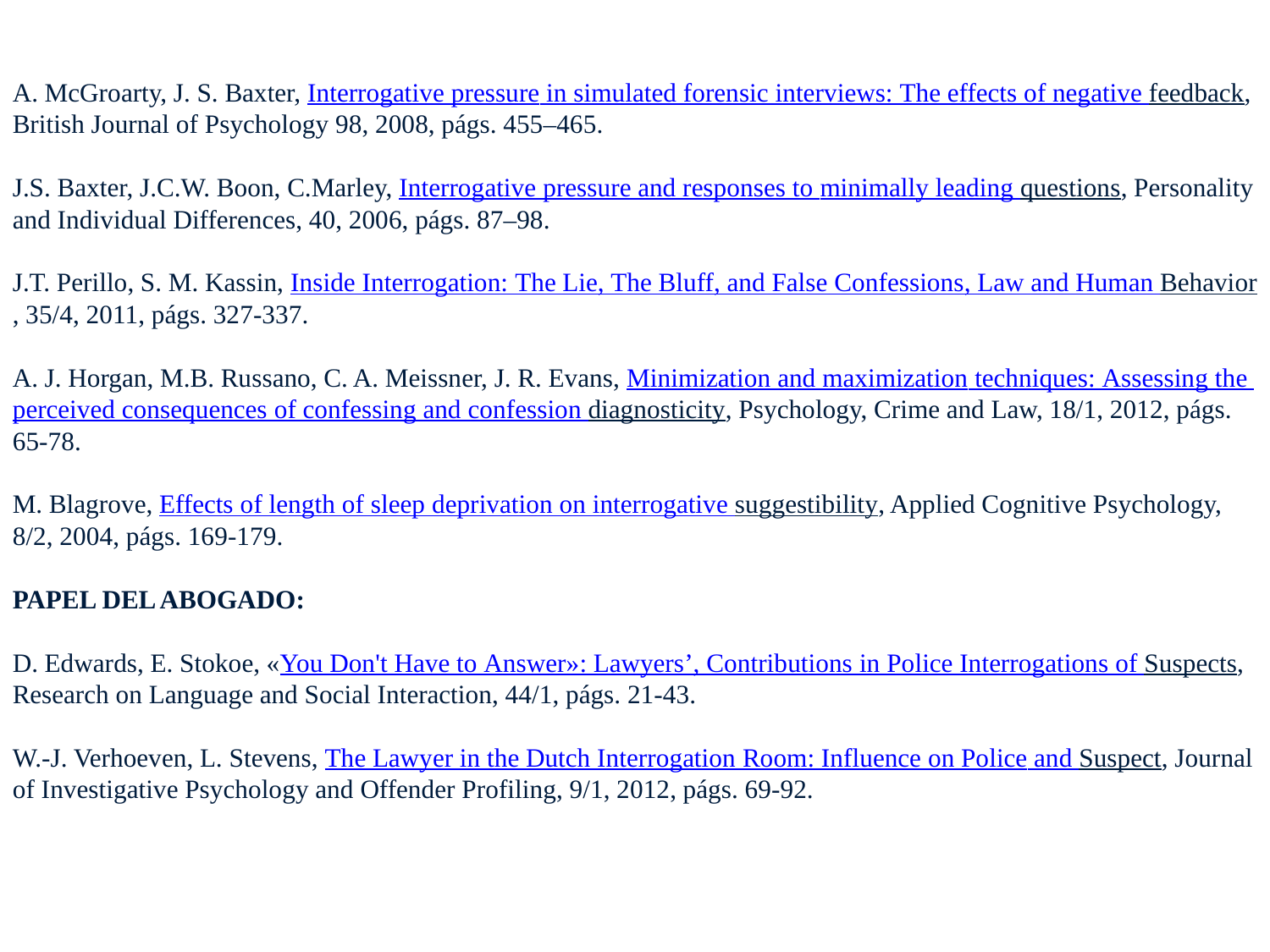

A. McGroarty, J. S. Baxter, Interrogative pressure in simulated forensic interviews: The effects of negative feedback, British Journal of Psychology 98, 2008, págs. 455–465.

J.S. Baxter, J.C.W. Boon, C.Marley, Interrogative pressure and responses to minimally leading questions, Personality and Individual Differences, 40, 2006, págs. 87–98.

J.T. Perillo, S. M. Kassin, Inside Interrogation: The Lie, The Bluff, and False Confessions, Law and Human Behavior, 35/4, 2011, págs. 327-337.

A. J. Horgan, M.B. Russano, C. A. Meissner, J. R. Evans, Minimization and maximization techniques: Assessing the perceived consequences of confessing and confession diagnosticity, Psychology, Crime and Law, 18/1, 2012, págs. 65-78.

M. Blagrove, Effects of length of sleep deprivation on interrogative suggestibility, Applied Cognitive Psychology, 8/2, 2004, págs. 169-179.

PAPEL DEL ABOGADO:

D. Edwards, E. Stokoe, «You Don't Have to Answer»: Lawyers’, Contributions in Police Interrogations of Suspects, Research on Language and Social Interaction, 44/1, págs. 21-43.

W.-J. Verhoeven, L. Stevens, The Lawyer in the Dutch Interrogation Room: Influence on Police and Suspect, Journal of Investigative Psychology and Offender Profiling, 9/1, 2012, págs. 69-92.